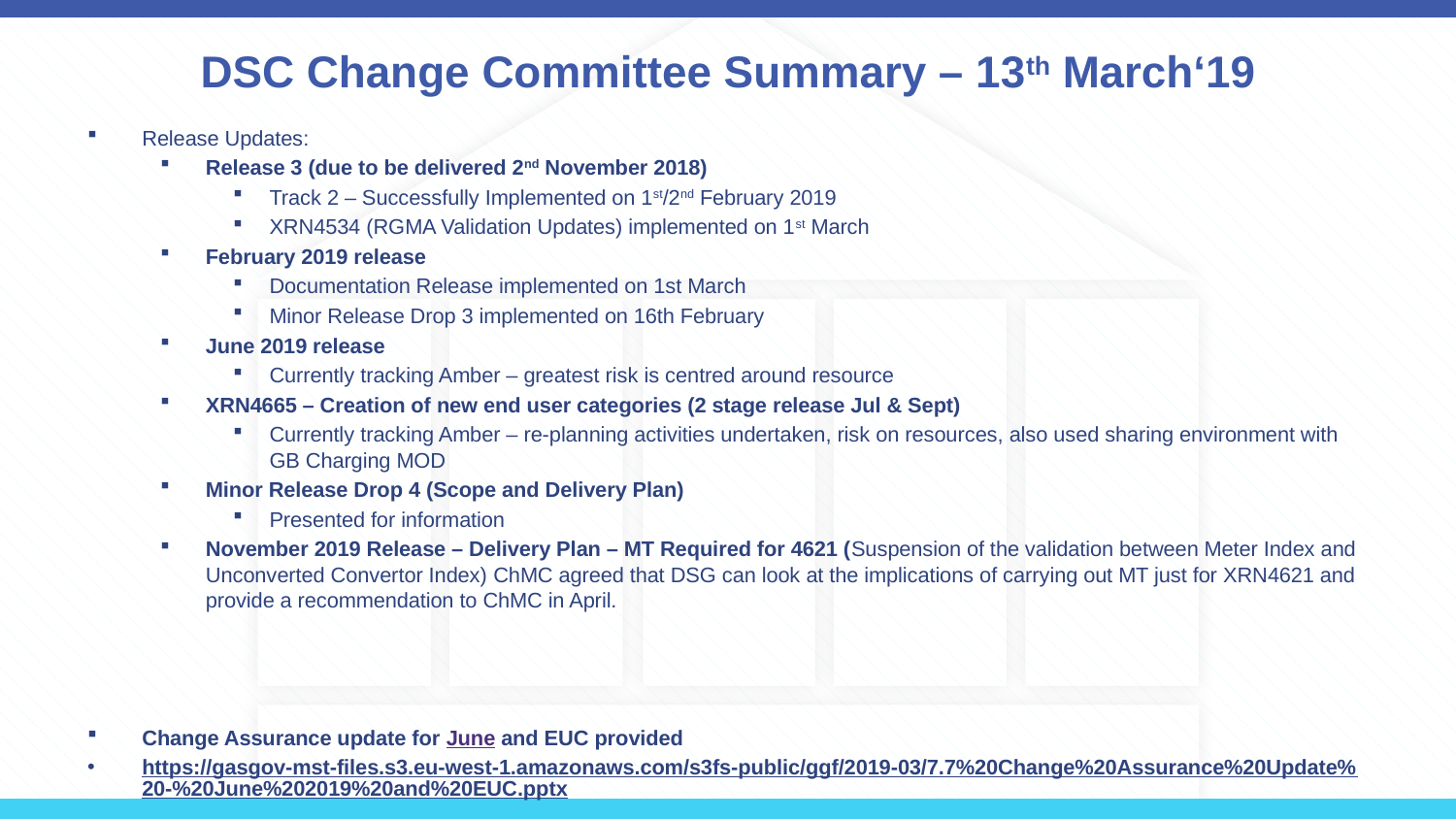

# DSC Change Committee Summary – 13th March‘19
Release Updates:
Release 3 (due to be delivered 2nd November 2018)
Track 2 – Successfully Implemented on 1st/2nd February 2019
XRN4534 (RGMA Validation Updates) implemented on 1st March
February 2019 release
Documentation Release implemented on 1st March
Minor Release Drop 3 implemented on 16th February
June 2019 release
Currently tracking Amber – greatest risk is centred around resource
XRN4665 – Creation of new end user categories (2 stage release Jul & Sept)
Currently tracking Amber – re-planning activities undertaken, risk on resources, also used sharing environment with GB Charging MOD
Minor Release Drop 4 (Scope and Delivery Plan)
Presented for information
November 2019 Release – Delivery Plan – MT Required for 4621 (Suspension of the validation between Meter Index and Unconverted Convertor Index) ChMC agreed that DSG can look at the implications of carrying out MT just for XRN4621 and provide a recommendation to ChMC in April.

Change Assurance update for June and EUC provided
https://gasgov-mst-files.s3.eu-west-1.amazonaws.com/s3fs-public/ggf/2019-03/7.7%20Change%20Assurance%20Update%20-%20June%202019%20and%20EUC.pptx